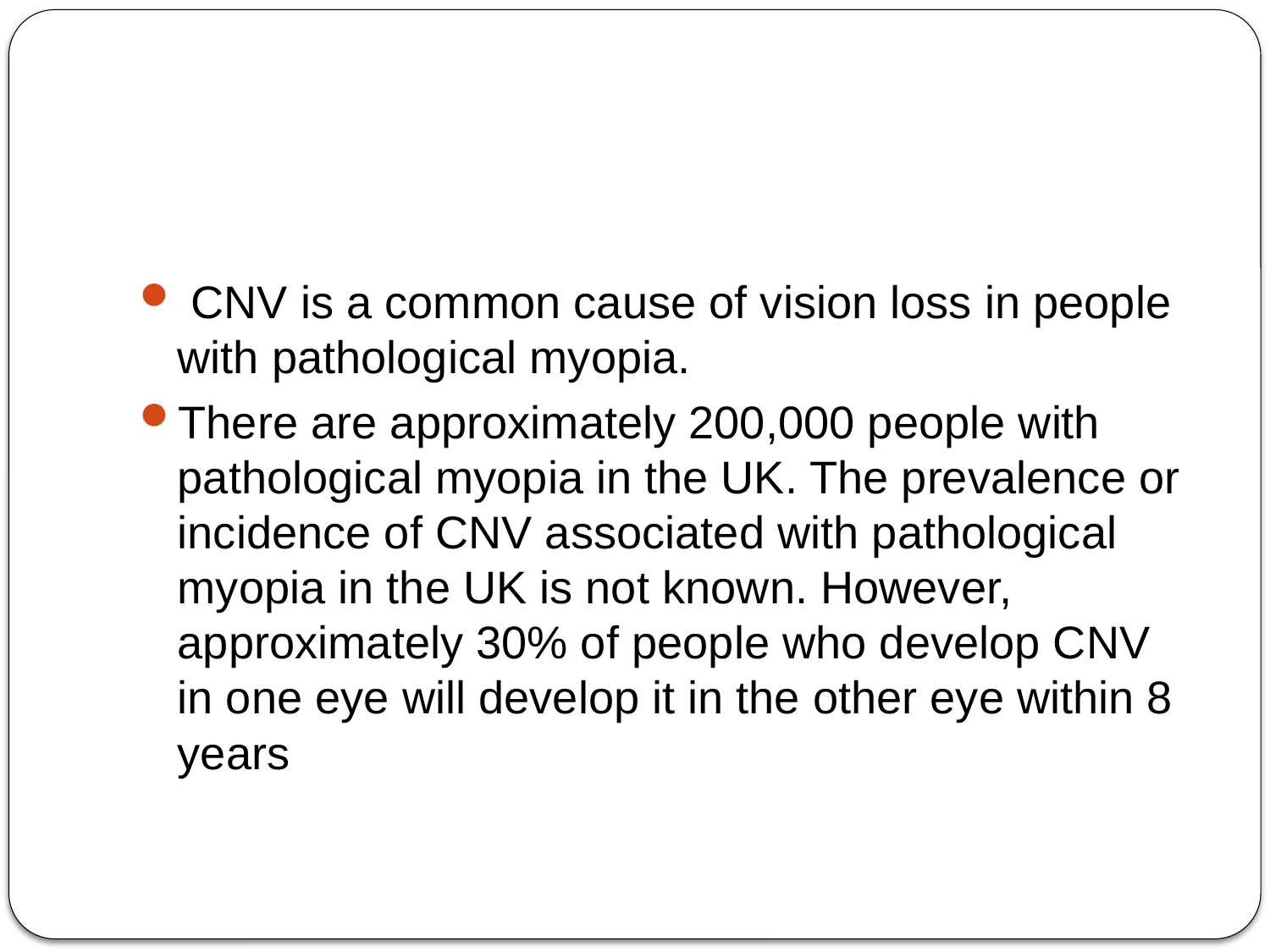

#

 CNV is a common cause of vision loss in people with pathological myopia.
There are approximately 200,000 people with pathological myopia in the UK. The prevalence or incidence of CNV associated with pathological myopia in the UK is not known. However, approximately 30% of people who develop CNV in one eye will develop it in the other eye within 8 years